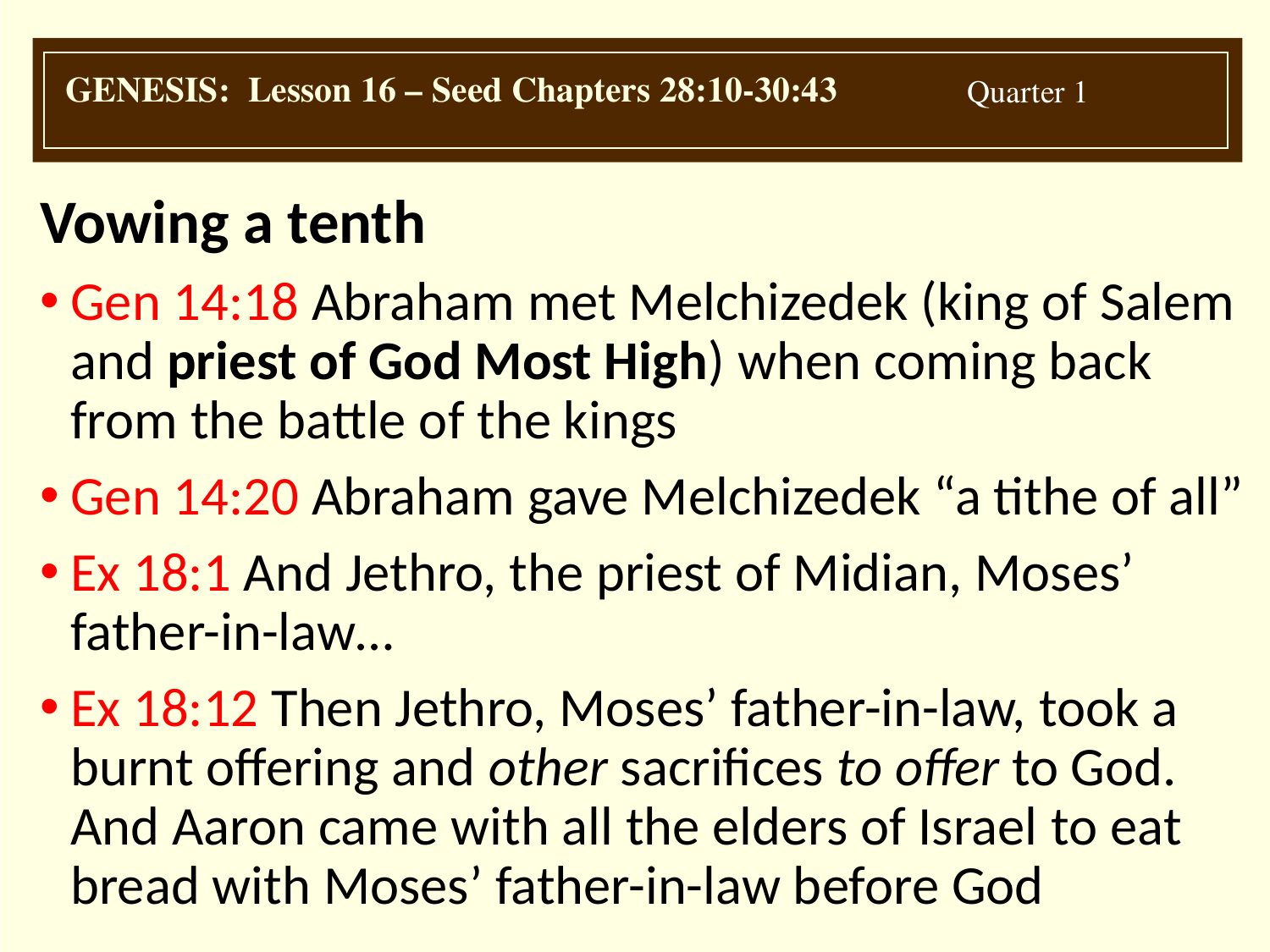

Vowing a tenth
Gen 14:18 Abraham met Melchizedek (king of Salem and priest of God Most High) when coming back from the battle of the kings
Gen 14:20 Abraham gave Melchizedek “a tithe of all”
Ex 18:1 And Jethro, the priest of Midian, Moses’ father-in-law…
Ex 18:12 Then Jethro, Moses’ father-in-law, took a burnt offering and other sacrifices to offer to God. And Aaron came with all the elders of Israel to eat bread with Moses’ father-in-law before God